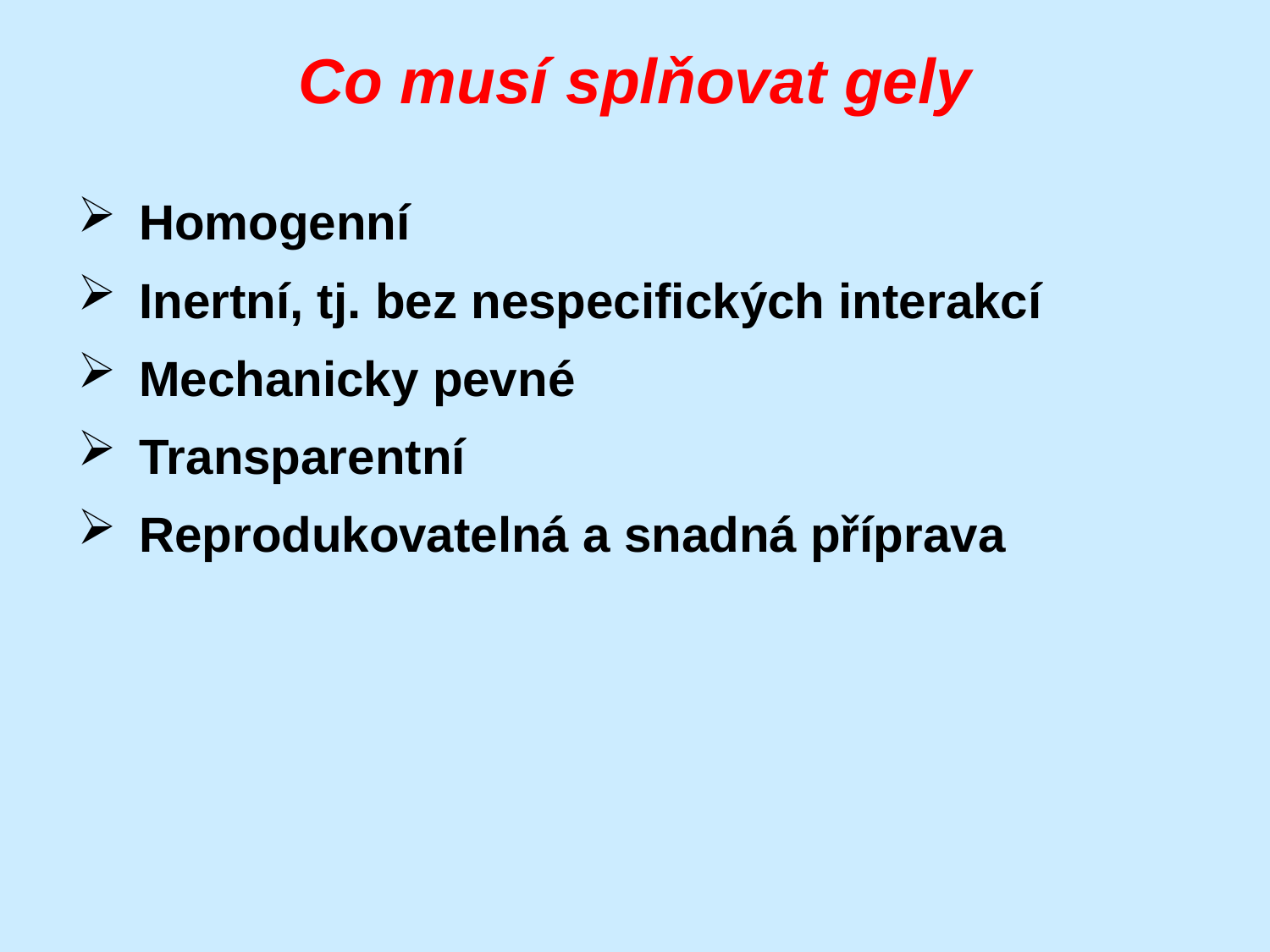

# Co musí splňovat gely
Homogenní
Inertní, tj. bez nespecifických interakcí
Mechanicky pevné
Transparentní
Reprodukovatelná a snadná příprava